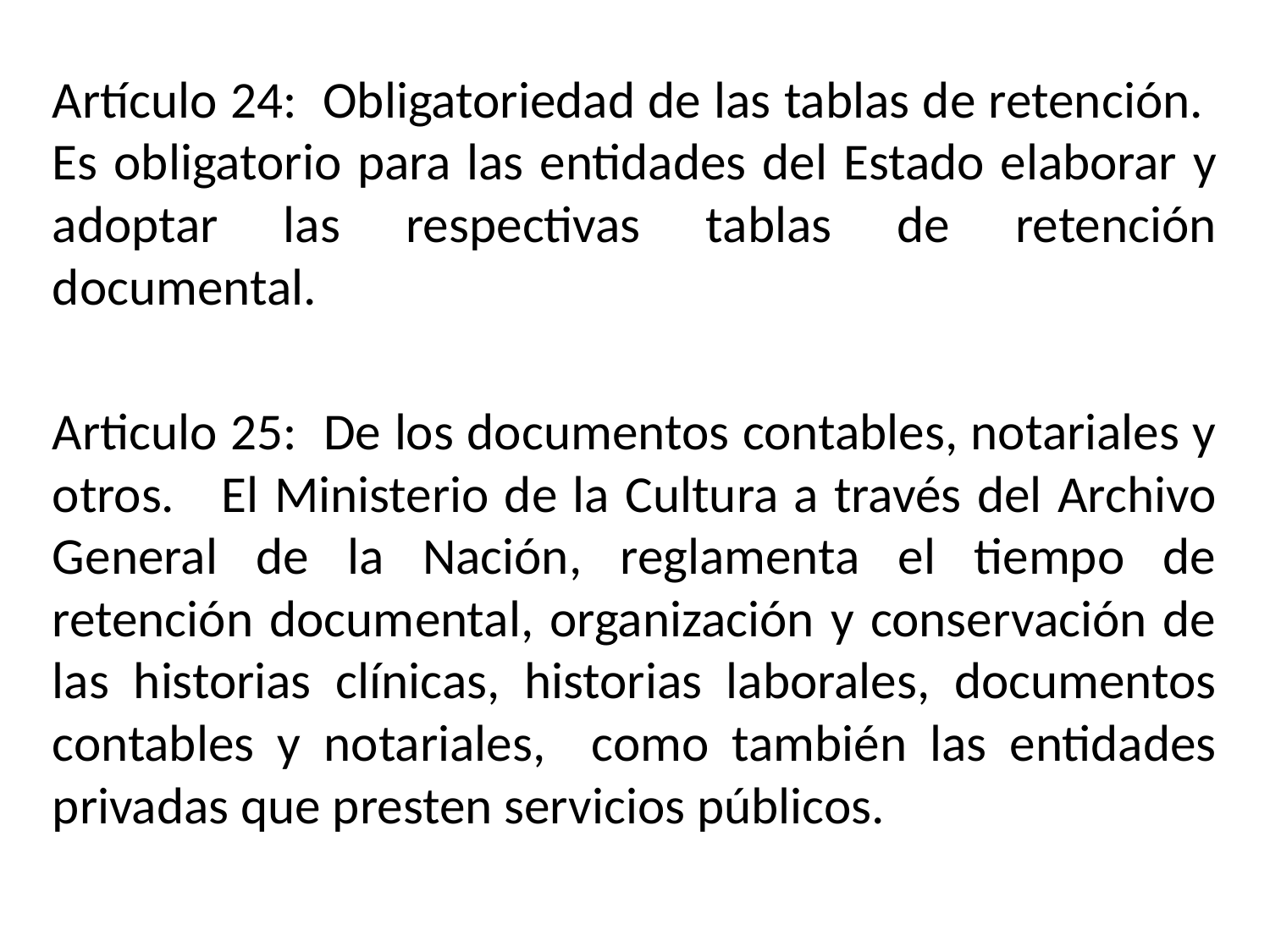

Artículo 24:  Obligatoriedad de las tablas de retención.  Es obligatorio para las entidades del Estado elaborar y adoptar las respectivas tablas de retención documental.

Articulo 25:  De los documentos contables, notariales y otros.   El Ministerio de la Cultura a través del Archivo General de la Nación, reglamenta el tiempo de retención documental, organización y conservación de las historias clínicas, historias laborales, documentos contables y notariales,  como también las entidades privadas que presten servicios públicos.